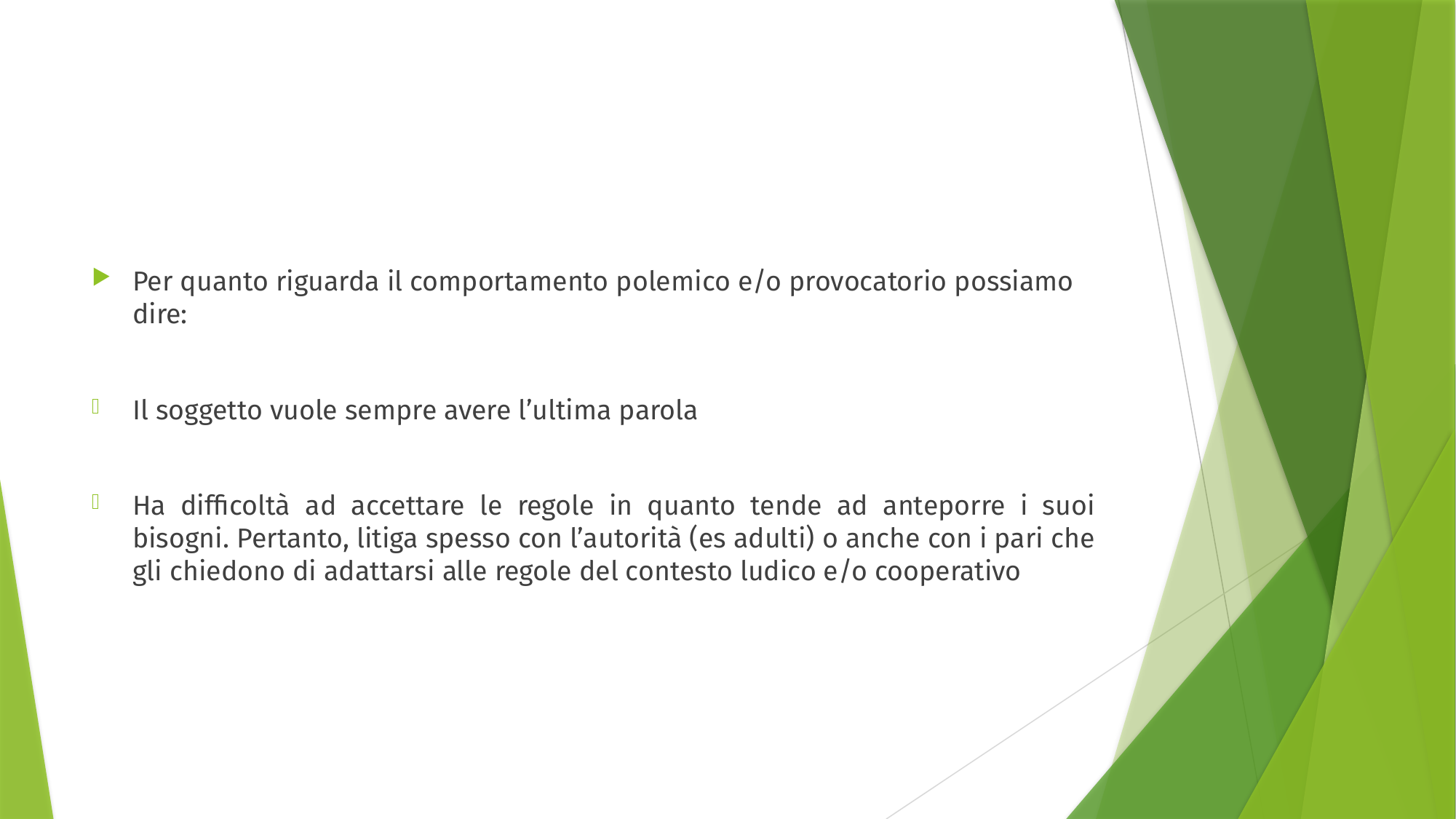

#
Per quanto riguarda il comportamento polemico e/o provocatorio possiamo dire:

Il soggetto vuole sempre avere l’ultima parola

Ha difficoltà ad accettare le regole in quanto tende ad anteporre i suoi bisogni. Pertanto, litiga spesso con l’autorità (es adulti) o anche con i pari che gli chiedono di adattarsi alle regole del contesto ludico e/o cooperativo